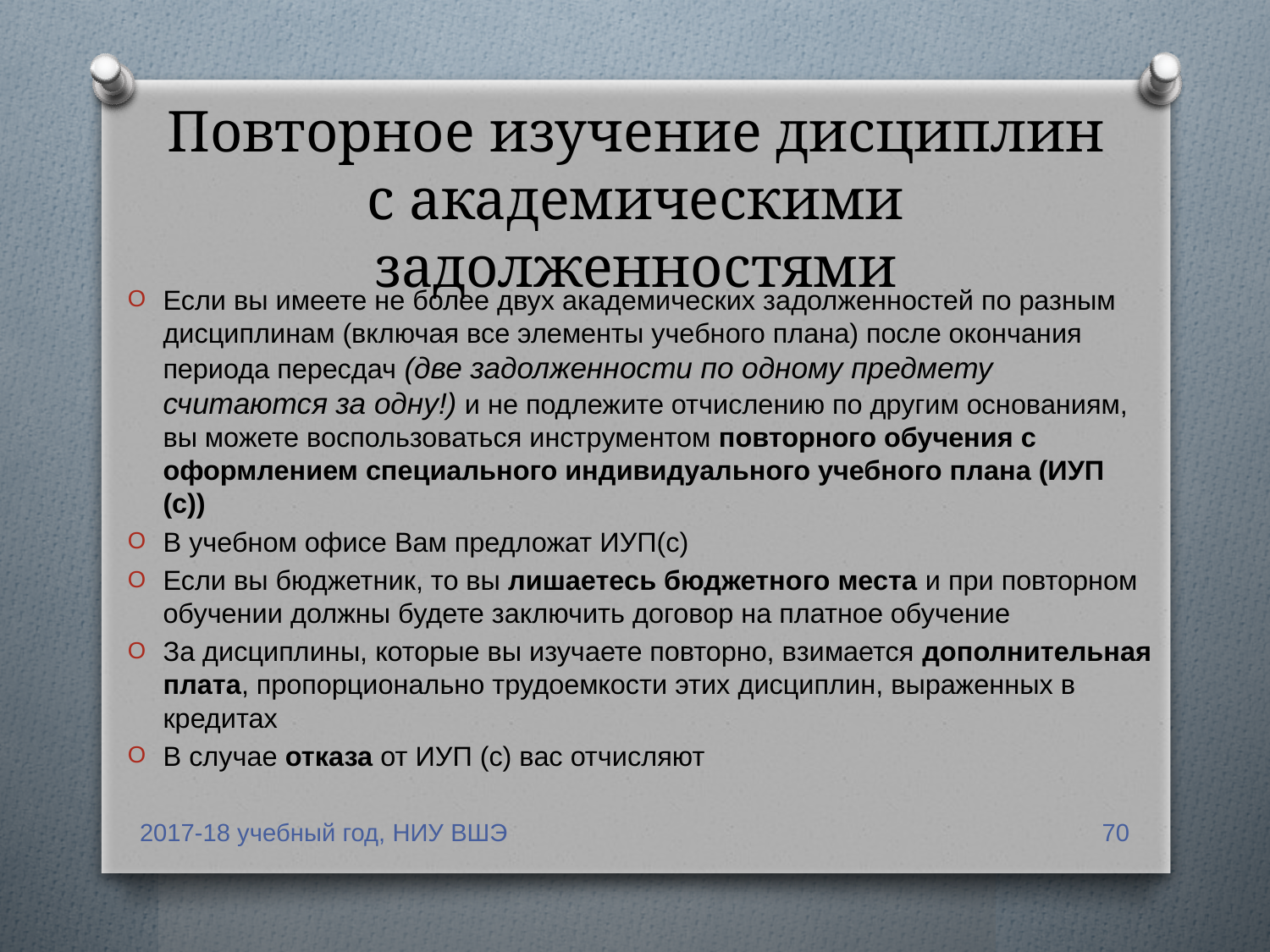

# Повторное изучение дисциплин с академическими задолженностями
Если вы имеете не более двух академических задолженностей по разным дисциплинам (включая все элементы учебного плана) после окончания периода пересдач (две задолженности по одному предмету считаются за одну!) и не подлежите отчислению по другим основаниям, вы можете воспользоваться инструментом повторного обучения с оформлением специального индивидуального учебного плана (ИУП (с))
В учебном офисе Вам предложат ИУП(с)
Если вы бюджетник, то вы лишаетесь бюджетного места и при повторном обучении должны будете заключить договор на платное обучение
За дисциплины, которые вы изучаете повторно, взимается дополнительная плата, пропорционально трудоемкости этих дисциплин, выраженных в кредитах
В случае отказа от ИУП (с) вас отчисляют

2017-18 учебный год, НИУ ВШЭ
70